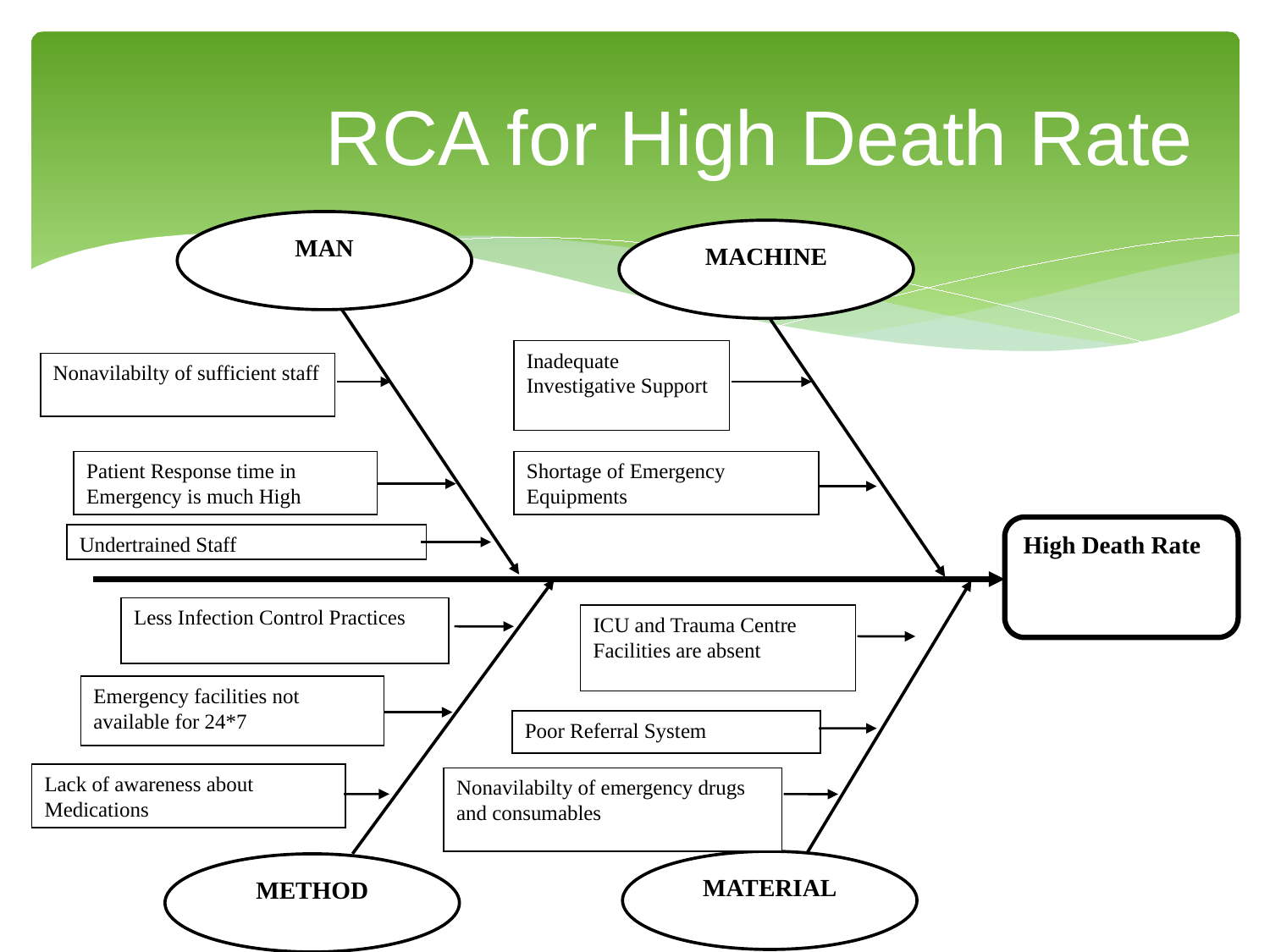

# RCA for High Death Rate
MAN
MACHINE
Inadequate Investigative Support
Nonavilabilty of sufficient staff
Patient Response time in Emergency is much High
Shortage of Emergency Equipments
High Death Rate
Undertrained Staff
Less Infection Control Practices
ICU and Trauma Centre Facilities are absent
Emergency facilities not available for 24*7
Poor Referral System
Lack of awareness about Medications
Nonavilabilty of emergency drugs and consumables
MATERIAL
METHOD